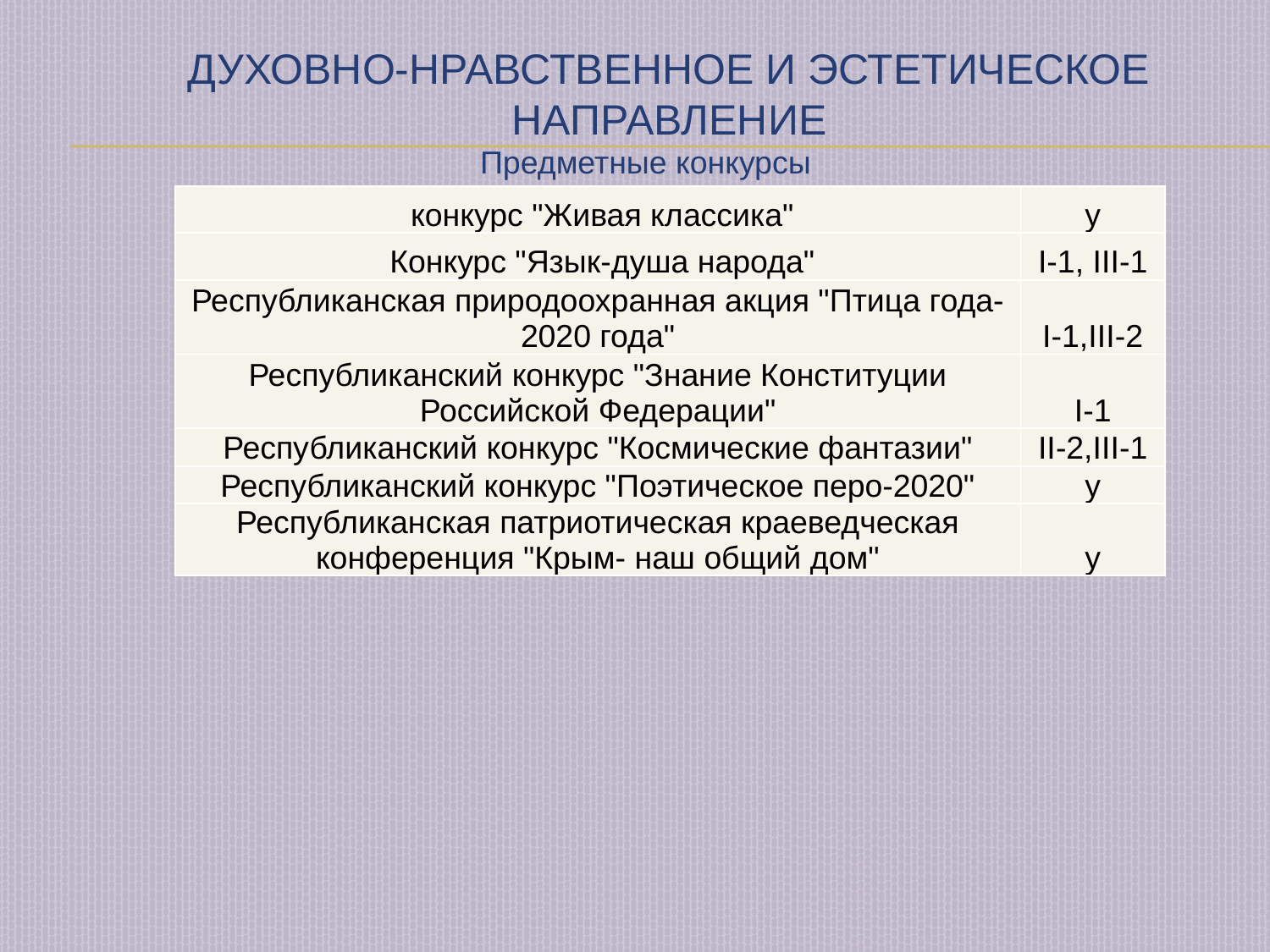

# Духовно-нравственное и эстетическое направление
Предметные конкурсы

| конкурс "Живая классика" | у |
| --- | --- |
| Конкурс "Язык-душа народа" | I-1, III-1 |
| Республиканская природоохранная акция "Птица года-2020 года" | I-1,III-2 |
| Республиканский конкурс "Знание Конституции Российской Федерации" | I-1 |
| Республиканский конкурс "Космические фантазии" | II-2,III-1 |
| Республиканский конкурс "Поэтическое перо-2020" | у |
| Республиканская патриотическая краеведческая конференция "Крым- наш общий дом" | у |